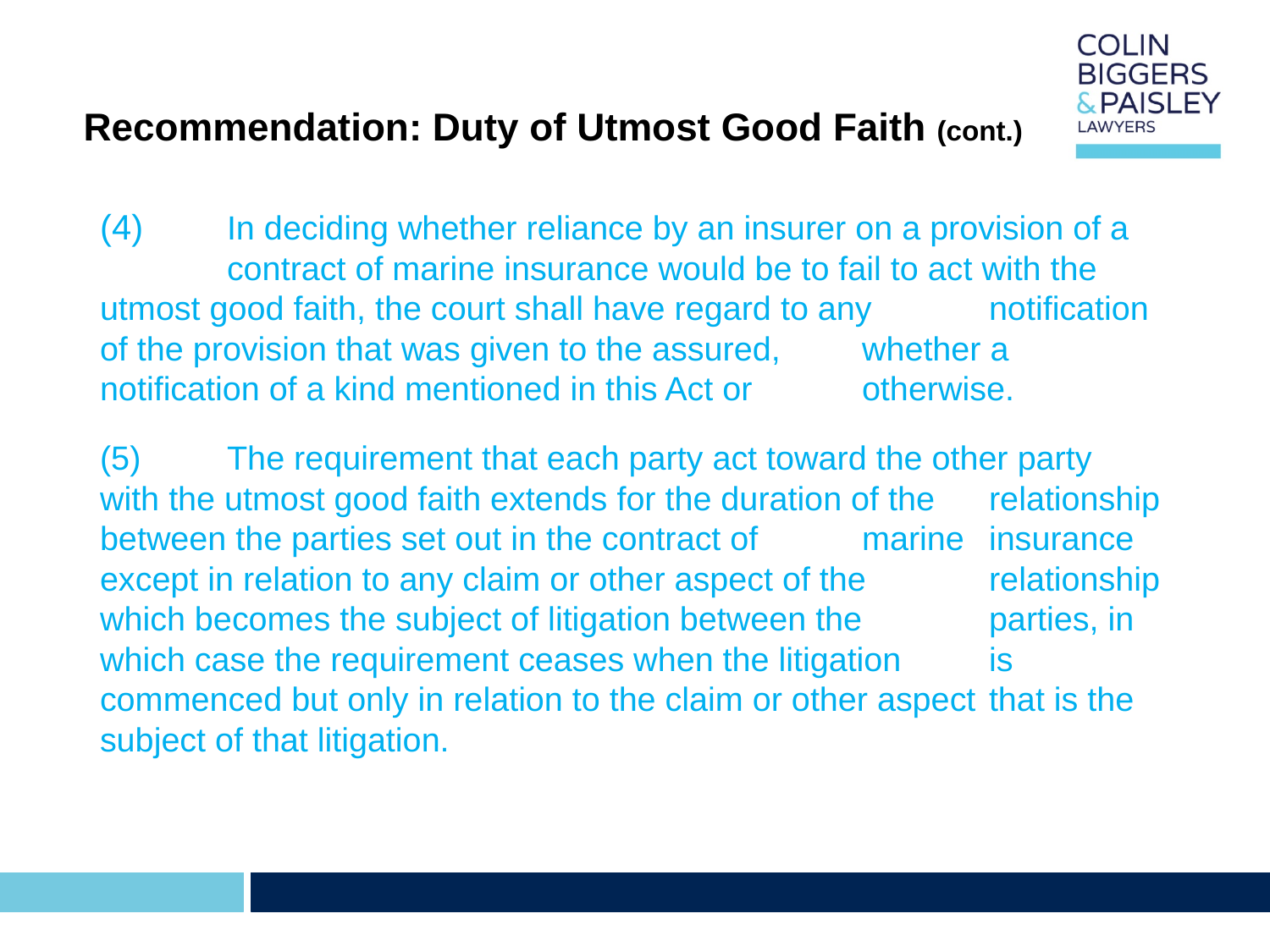

# Recommendation: Duty of Utmost Good Faith (cont.)
(4)	In deciding whether reliance by an insurer on a provision of a 	contract of marine insurance would be to fail to act with the 	utmost good faith, the court shall have regard to any 	notification of the provision that was given to the assured, 	whether a notification of a kind mentioned in this Act or 	otherwise.
(5)	The requirement that each party act toward the other party 	with the utmost good faith extends for the duration of the 	relationship between the parties set out in the contract of 	marine 	insurance except in relation to any claim or other aspect of the 	relationship which becomes the subject of litigation between the 	parties, in which case the requirement ceases when the litigation 	is commenced but only in relation to the claim or other aspect 	that is the subject of that litigation.